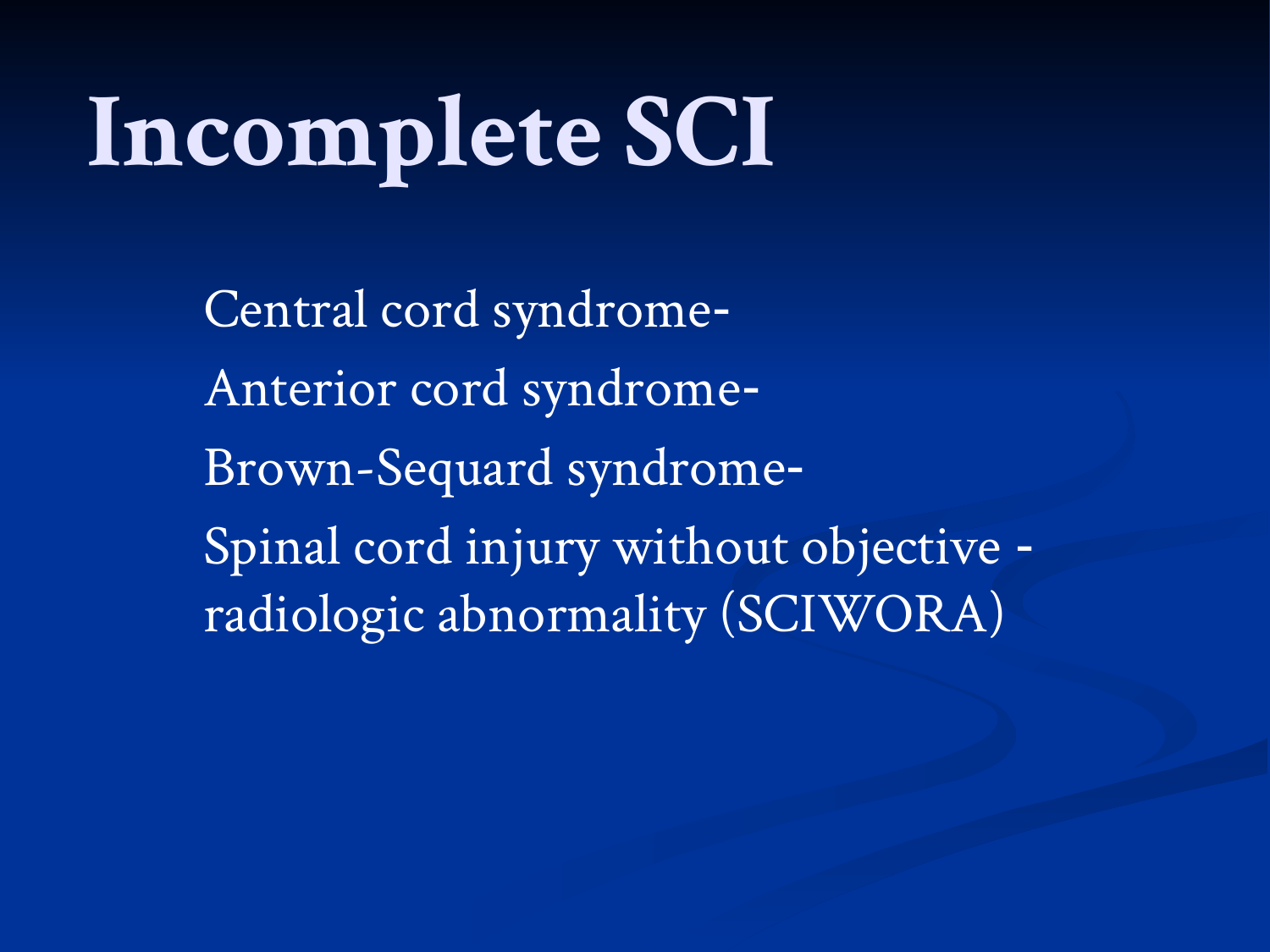

# Incomplete SCI
-Central cord syndrome
-Anterior cord syndrome
-Brown-Sequard syndrome
-Spinal cord injury without objective  radiologic abnormality (SCIWORA)